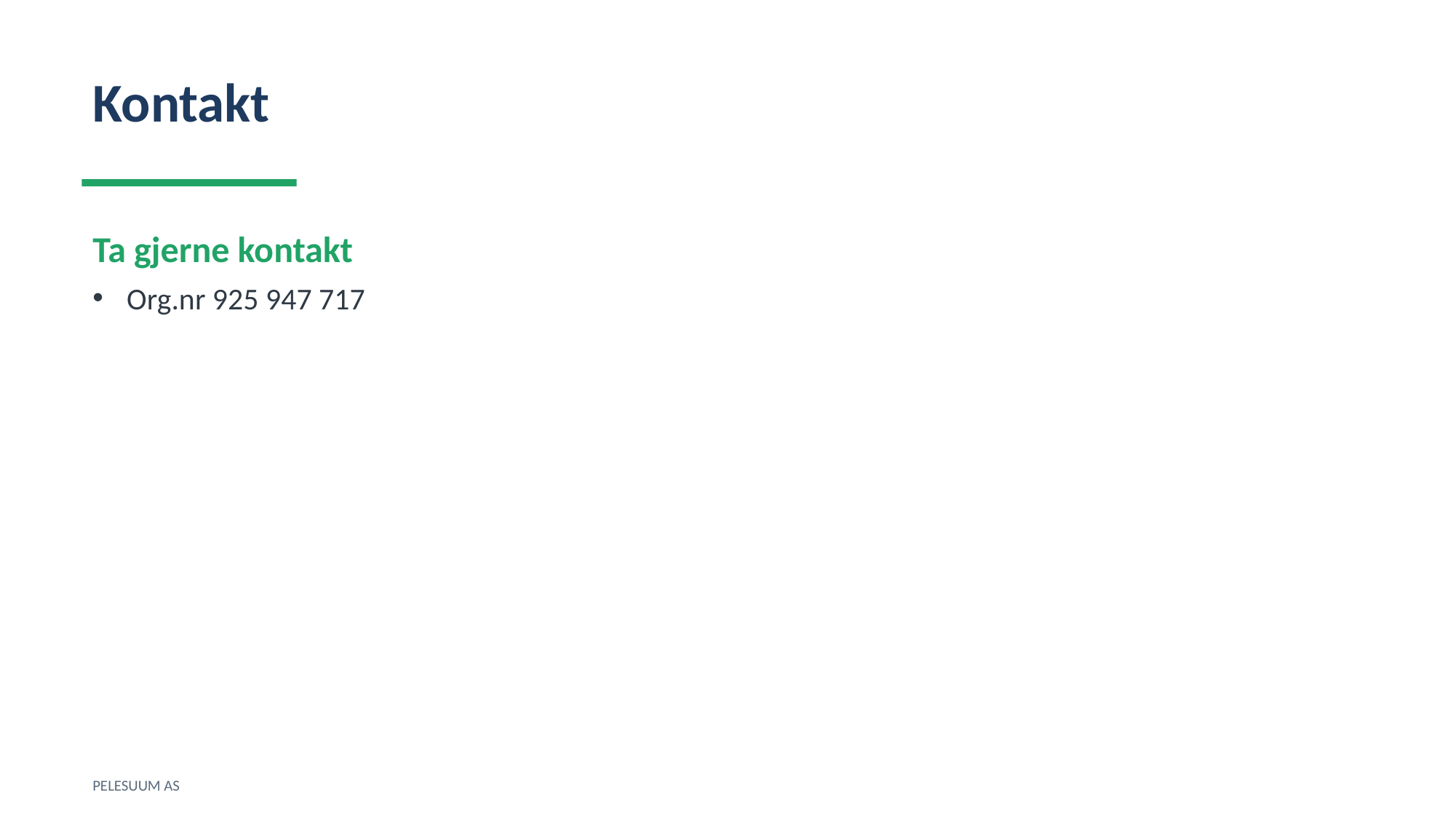

Kontakt

Ta gjerne kontakt
Org.nr 925 947 717
PELESUUM AS